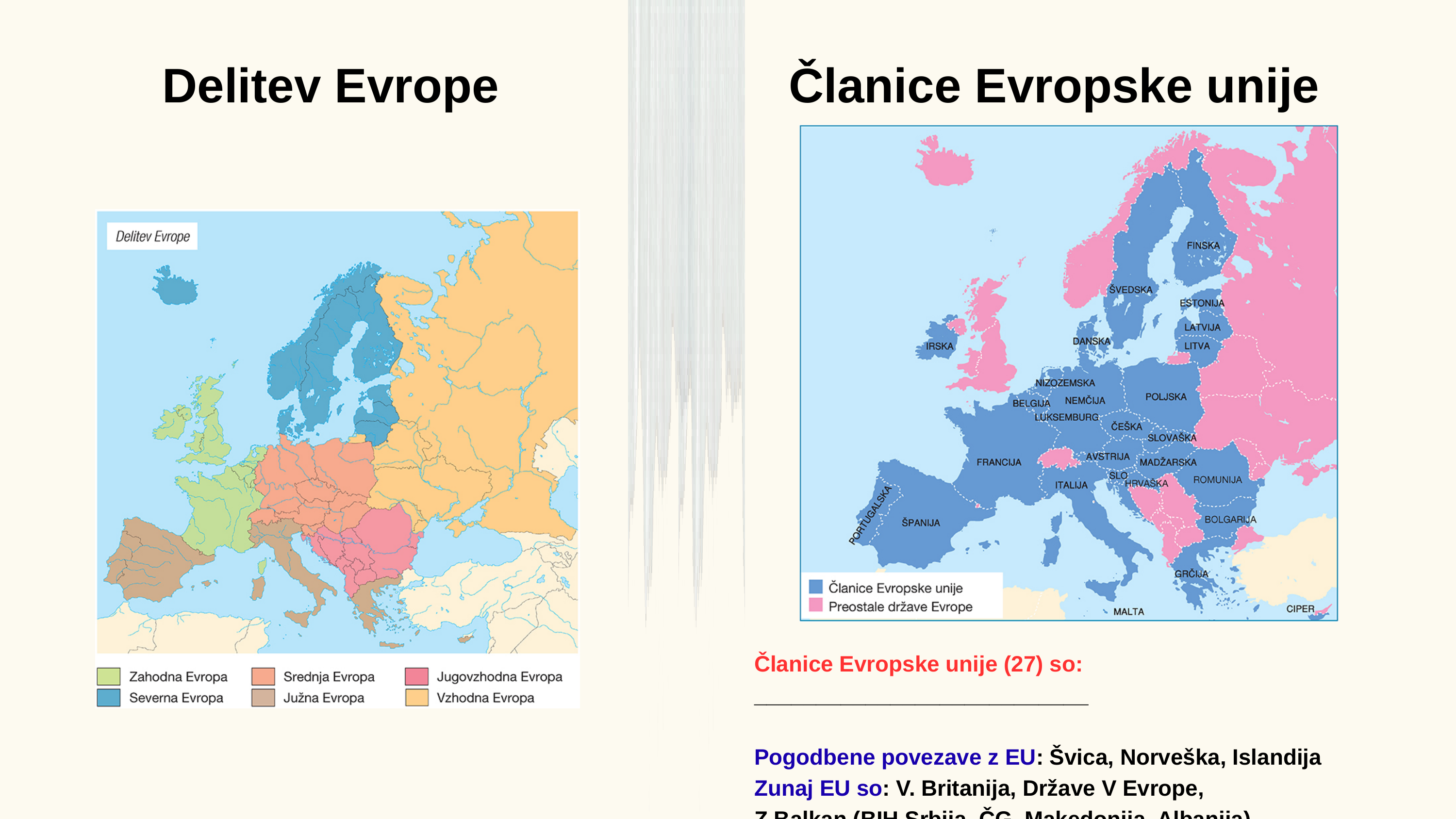

Delitev Evrope
Članice Evropske unije

Članice Evropske unije (27) so: ___________________________

Pogodbene povezave z EU: Švica, Norveška, Islandija
Zunaj EU so: V. Britanija, Države V Evrope,
Z Balkan (BIH Srbija, ČG, Makedonija, Albanija)